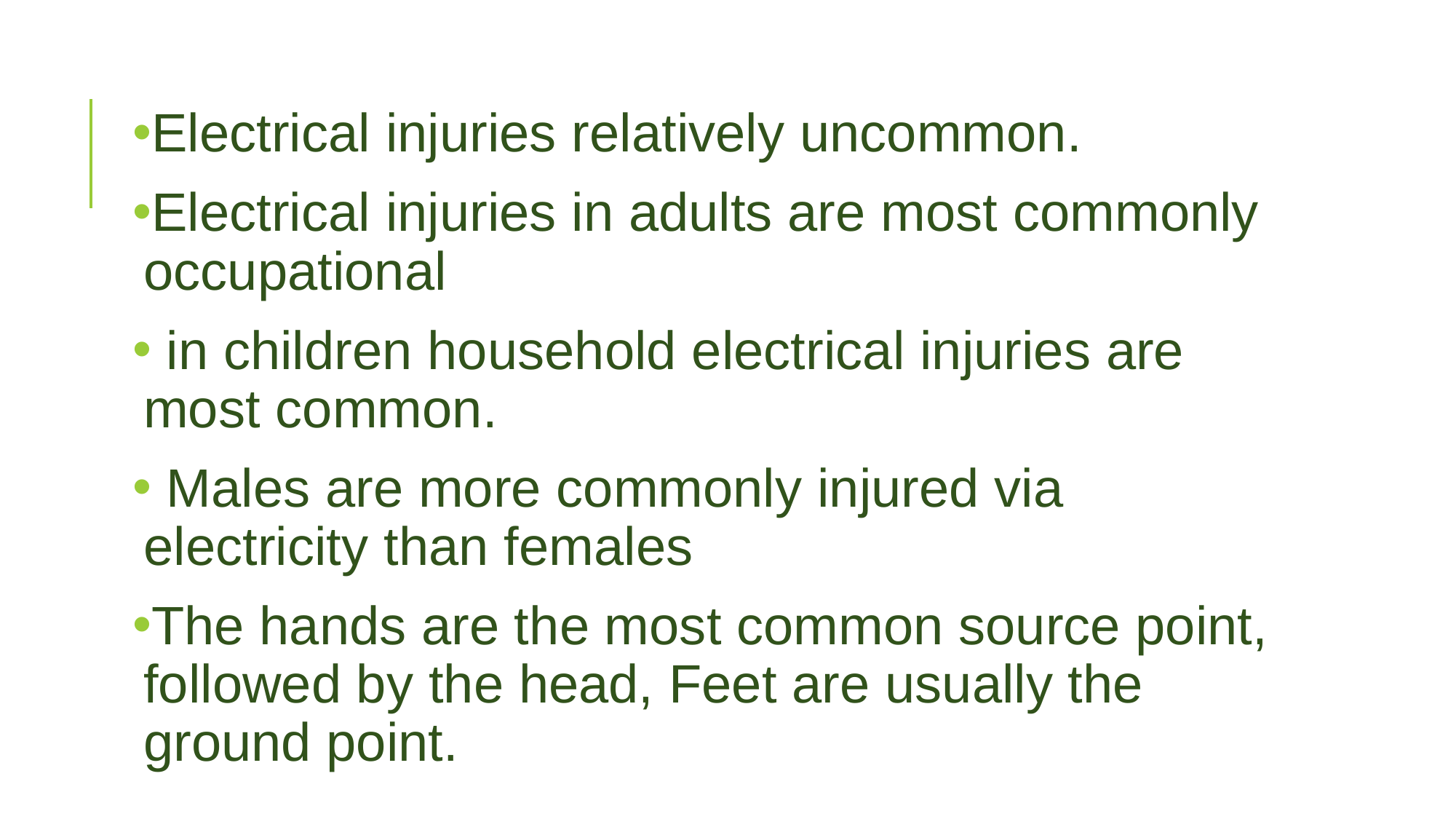

Electrical injuries relatively uncommon.
Electrical injuries in adults are most commonly occupational
 in children household electrical injuries are most common.
 Males are more commonly injured via electricity than females
The hands are the most common source point, followed by the head, Feet are usually the ground point.